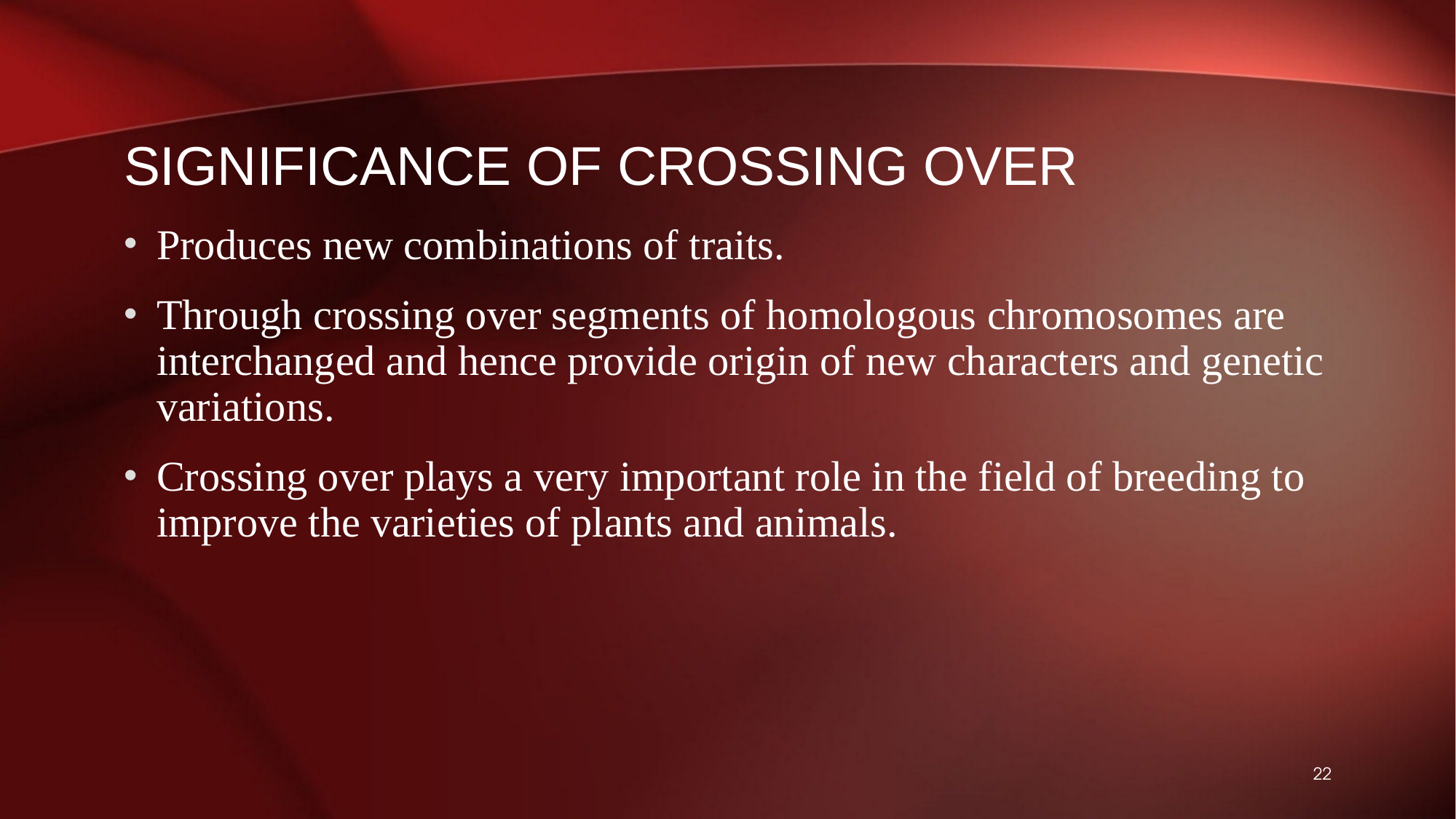

# Significance of crossing over
Produces new combinations of traits.
Through crossing over segments of homologous chromosomes are interchanged and hence provide origin of new characters and genetic variations.
Crossing over plays a very important role in the field of breeding to improve the varieties of plants and animals.
22